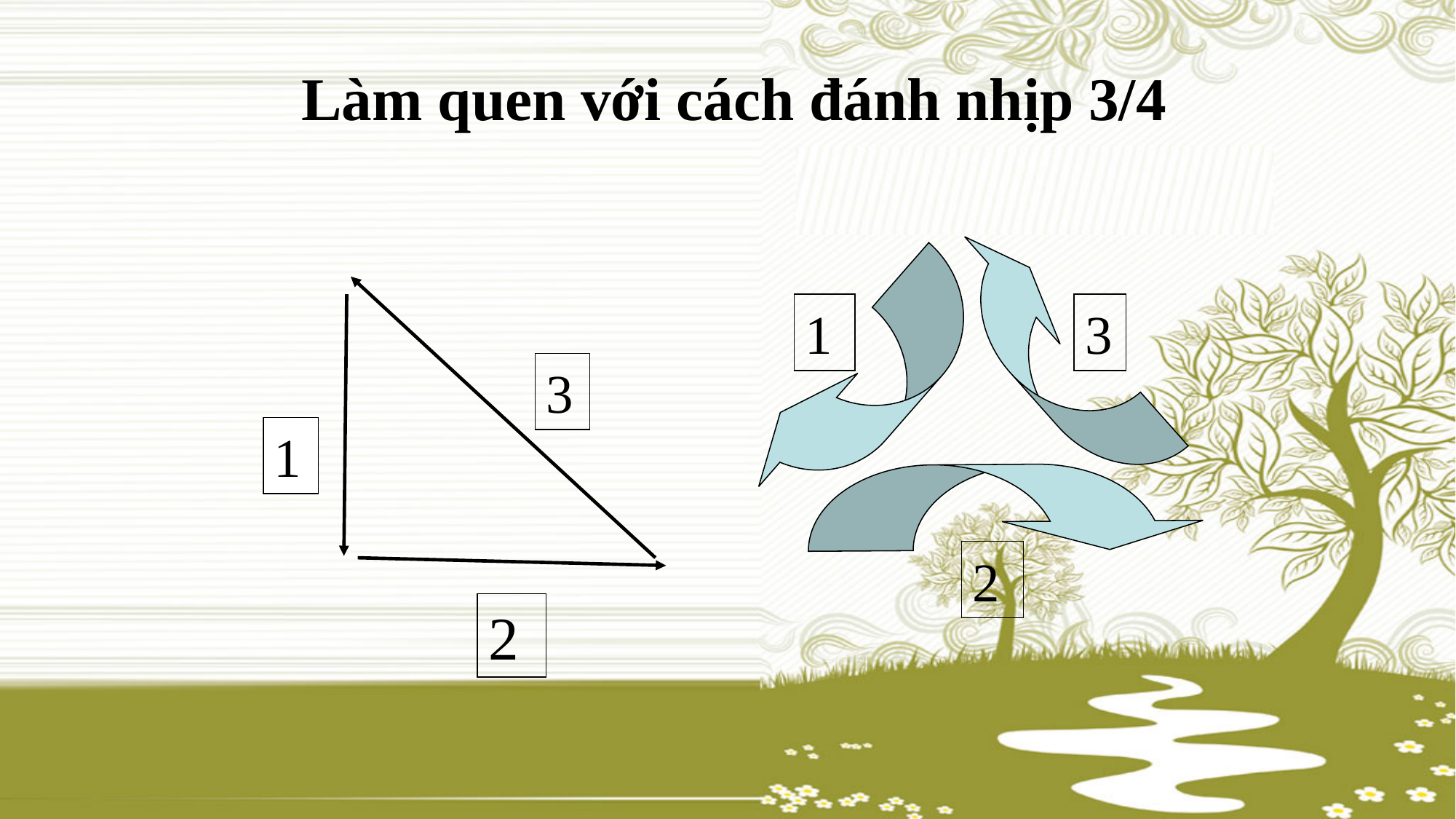

Làm quen với cách đánh nhịp 3/4

1
3

3
1
2

2